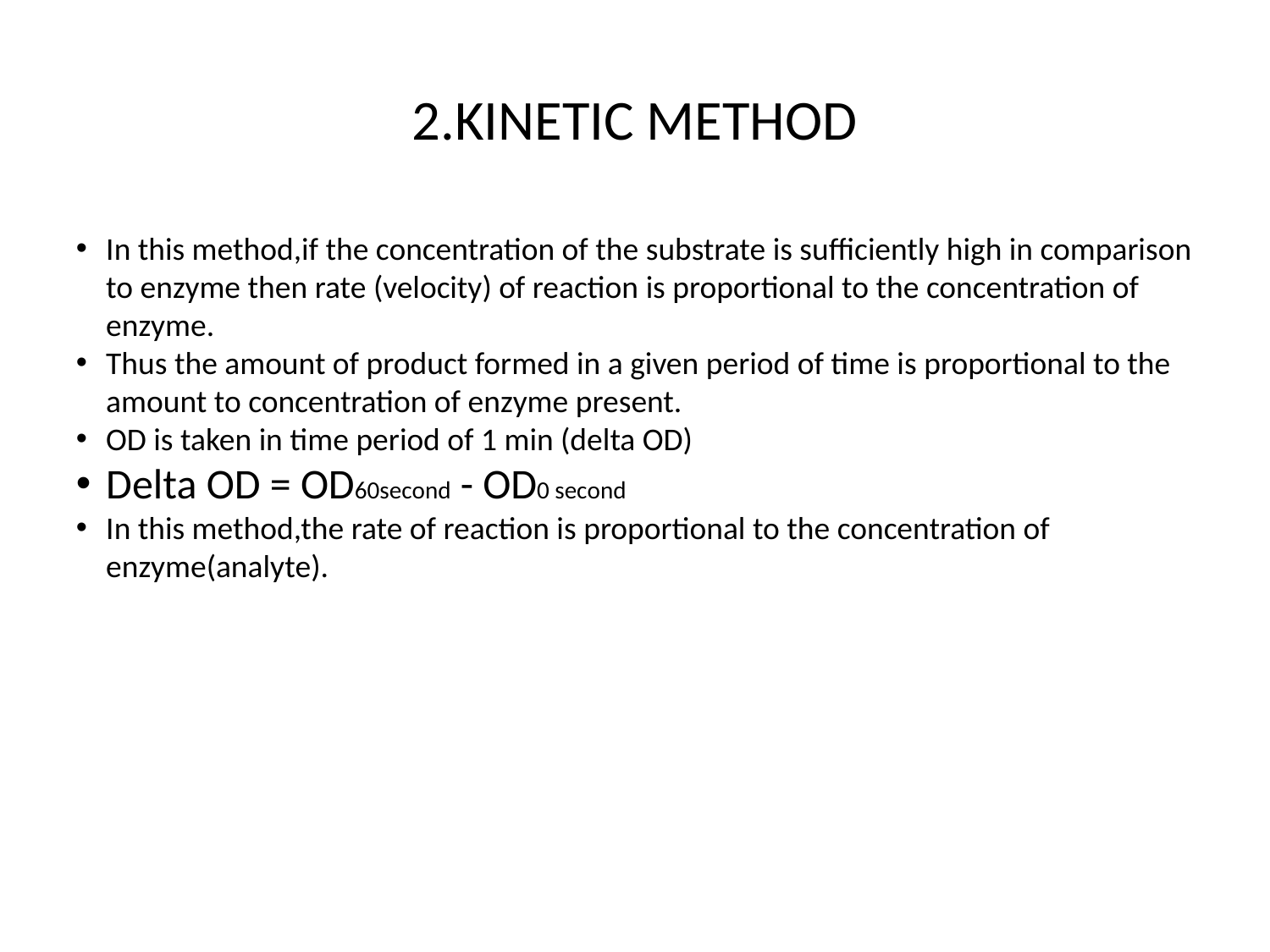

2.KINETIC METHOD
In this method,if the concentration of the substrate is sufficiently high in comparison to enzyme then rate (velocity) of reaction is proportional to the concentration of enzyme.
Thus the amount of product formed in a given period of time is proportional to the amount to concentration of enzyme present.
OD is taken in time period of 1 min (delta OD)
Delta OD = OD60second - OD0 second
In this method,the rate of reaction is proportional to the concentration of enzyme(analyte).